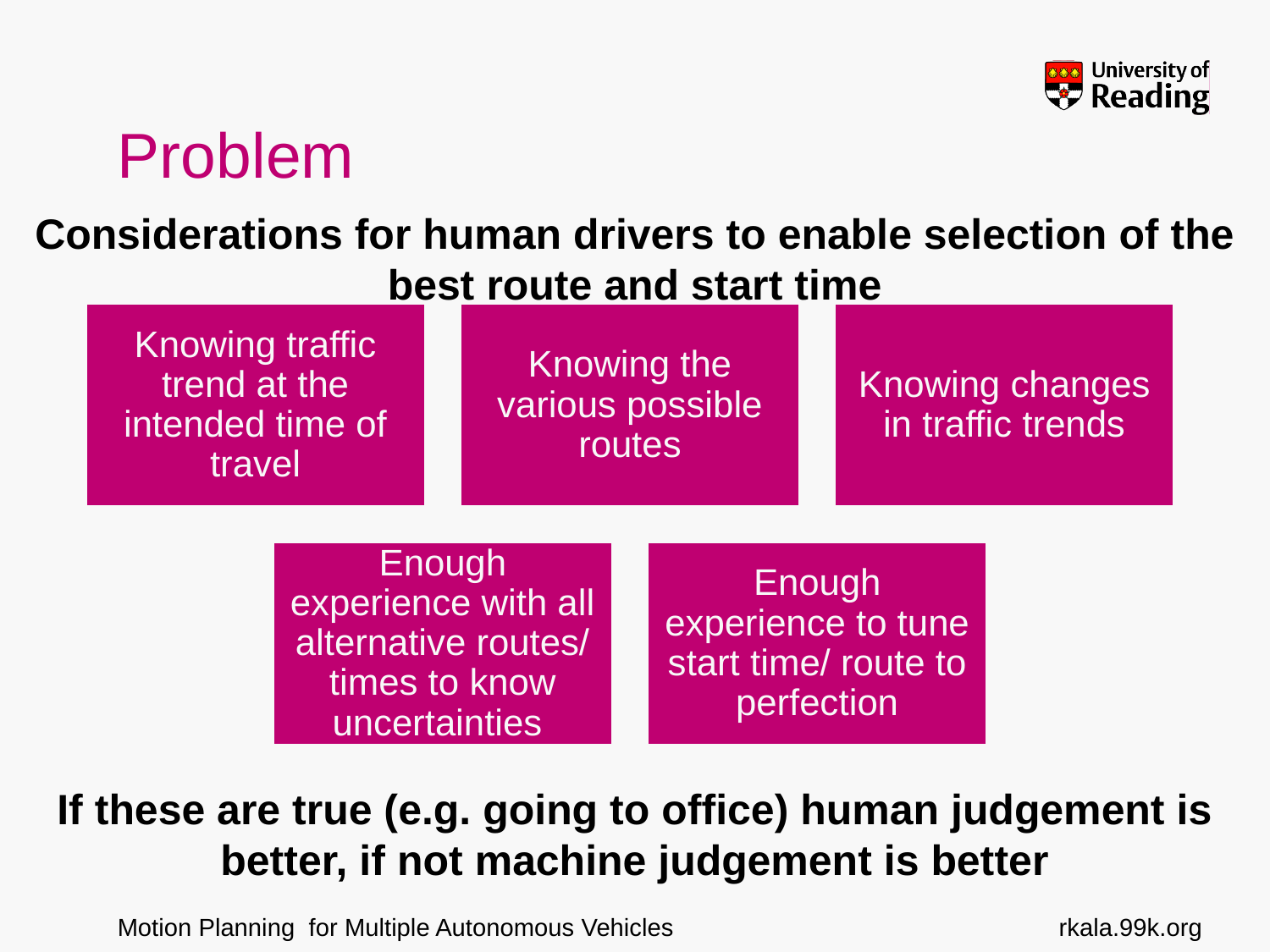

# Problem
Considerations for human drivers to enable selection of the best route and start time
Knowing traffic trend at the intended time of travel
Knowing the various possible routes
Knowing changes in traffic trends
Enough experience with all alternative routes/ times to know uncertainties
Enough experience to tune start time/ route to perfection
If these are true (e.g. going to office) human judgement is better, if not machine judgement is better
rkala.99k.org